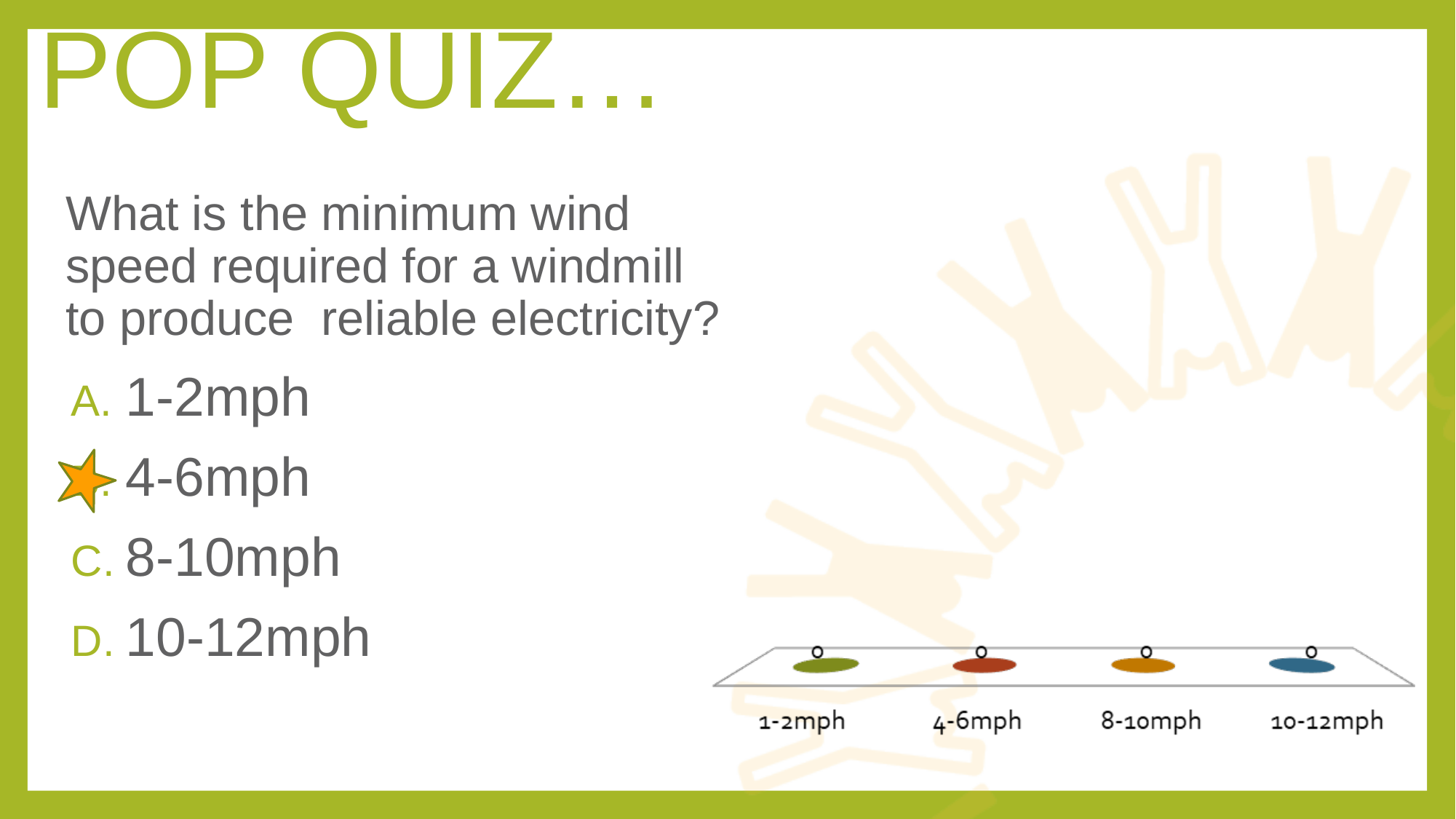

pop quiz…

# What is the minimum wind speed required for a windmill to produce  reliable electricity?

1-2mph
4-6mph
8-10mph
10-12mph